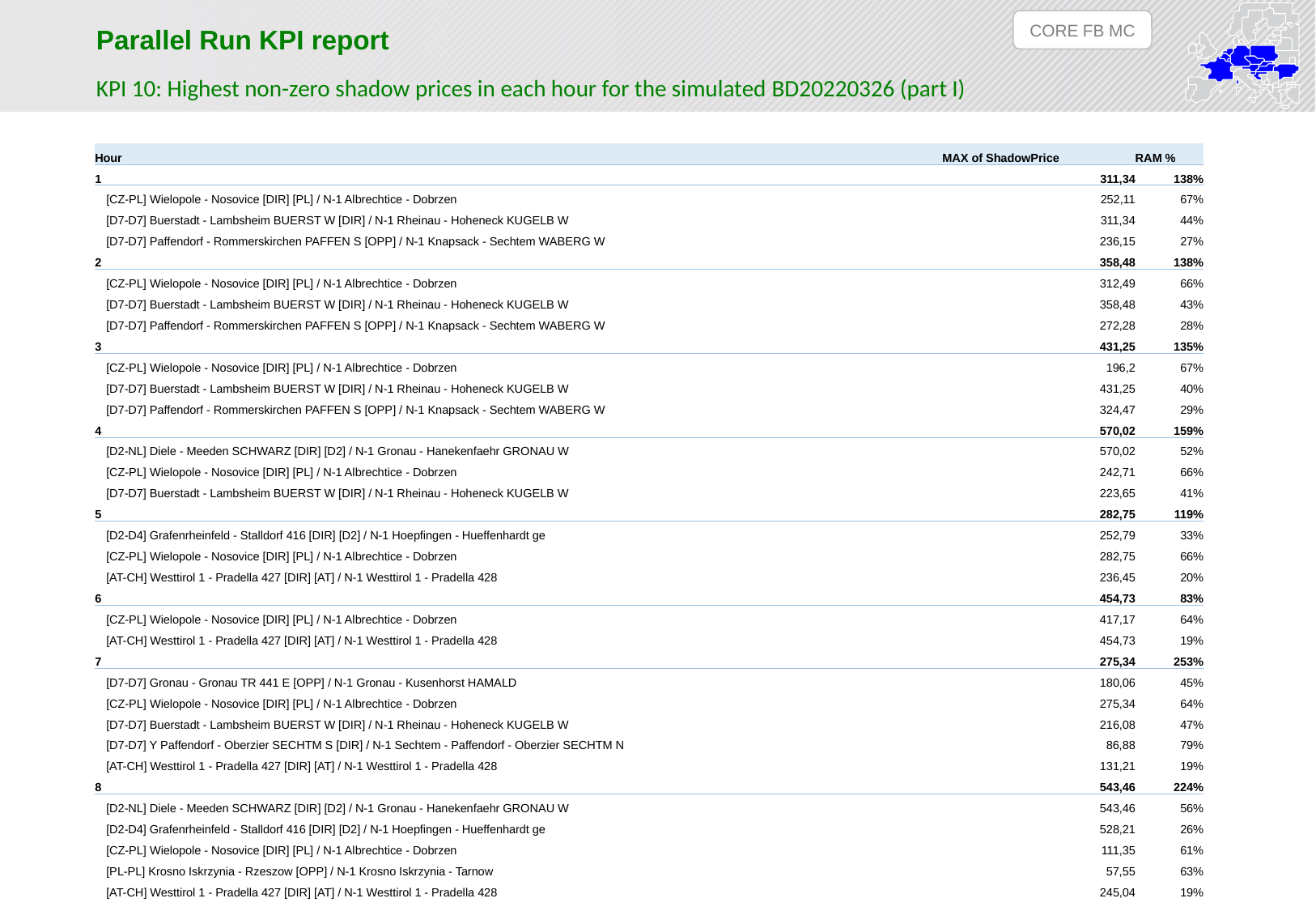

CORE FB MC
Parallel Run KPI report
KPI 10: Highest non-zero shadow prices in each hour for the simulated BD20220326 (part I)
| Hour | MAX of ShadowPrice | RAM % |
| --- | --- | --- |
| 1 | 311,34 | 138% |
| [CZ-PL] Wielopole - Nosovice [DIR] [PL] / N-1 Albrechtice - Dobrzen | 252,11 | 67% |
| [D7-D7] Buerstadt - Lambsheim BUERST W [DIR] / N-1 Rheinau - Hoheneck KUGELB W | 311,34 | 44% |
| [D7-D7] Paffendorf - Rommerskirchen PAFFEN S [OPP] / N-1 Knapsack - Sechtem WABERG W | 236,15 | 27% |
| 2 | 358,48 | 138% |
| [CZ-PL] Wielopole - Nosovice [DIR] [PL] / N-1 Albrechtice - Dobrzen | 312,49 | 66% |
| [D7-D7] Buerstadt - Lambsheim BUERST W [DIR] / N-1 Rheinau - Hoheneck KUGELB W | 358,48 | 43% |
| [D7-D7] Paffendorf - Rommerskirchen PAFFEN S [OPP] / N-1 Knapsack - Sechtem WABERG W | 272,28 | 28% |
| 3 | 431,25 | 135% |
| [CZ-PL] Wielopole - Nosovice [DIR] [PL] / N-1 Albrechtice - Dobrzen | 196,2 | 67% |
| [D7-D7] Buerstadt - Lambsheim BUERST W [DIR] / N-1 Rheinau - Hoheneck KUGELB W | 431,25 | 40% |
| [D7-D7] Paffendorf - Rommerskirchen PAFFEN S [OPP] / N-1 Knapsack - Sechtem WABERG W | 324,47 | 29% |
| 4 | 570,02 | 159% |
| [D2-NL] Diele - Meeden SCHWARZ [DIR] [D2] / N-1 Gronau - Hanekenfaehr GRONAU W | 570,02 | 52% |
| [CZ-PL] Wielopole - Nosovice [DIR] [PL] / N-1 Albrechtice - Dobrzen | 242,71 | 66% |
| [D7-D7] Buerstadt - Lambsheim BUERST W [DIR] / N-1 Rheinau - Hoheneck KUGELB W | 223,65 | 41% |
| 5 | 282,75 | 119% |
| [D2-D4] Grafenrheinfeld - Stalldorf 416 [DIR] [D2] / N-1 Hoepfingen - Hueffenhardt ge | 252,79 | 33% |
| [CZ-PL] Wielopole - Nosovice [DIR] [PL] / N-1 Albrechtice - Dobrzen | 282,75 | 66% |
| [AT-CH] Westtirol 1 - Pradella 427 [DIR] [AT] / N-1 Westtirol 1 - Pradella 428 | 236,45 | 20% |
| 6 | 454,73 | 83% |
| [CZ-PL] Wielopole - Nosovice [DIR] [PL] / N-1 Albrechtice - Dobrzen | 417,17 | 64% |
| [AT-CH] Westtirol 1 - Pradella 427 [DIR] [AT] / N-1 Westtirol 1 - Pradella 428 | 454,73 | 19% |
| 7 | 275,34 | 253% |
| [D7-D7] Gronau - Gronau TR 441 E [OPP] / N-1 Gronau - Kusenhorst HAMALD | 180,06 | 45% |
| [CZ-PL] Wielopole - Nosovice [DIR] [PL] / N-1 Albrechtice - Dobrzen | 275,34 | 64% |
| [D7-D7] Buerstadt - Lambsheim BUERST W [DIR] / N-1 Rheinau - Hoheneck KUGELB W | 216,08 | 47% |
| [D7-D7] Y Paffendorf - Oberzier SECHTM S [DIR] / N-1 Sechtem - Paffendorf - Oberzier SECHTM N | 86,88 | 79% |
| [AT-CH] Westtirol 1 - Pradella 427 [DIR] [AT] / N-1 Westtirol 1 - Pradella 428 | 131,21 | 19% |
| 8 | 543,46 | 224% |
| [D2-NL] Diele - Meeden SCHWARZ [DIR] [D2] / N-1 Gronau - Hanekenfaehr GRONAU W | 543,46 | 56% |
| [D2-D4] Grafenrheinfeld - Stalldorf 416 [DIR] [D2] / N-1 Hoepfingen - Hueffenhardt ge | 528,21 | 26% |
| [CZ-PL] Wielopole - Nosovice [DIR] [PL] / N-1 Albrechtice - Dobrzen | 111,35 | 61% |
| [PL-PL] Krosno Iskrzynia - Rzeszow [OPP] / N-1 Krosno Iskrzynia - Tarnow | 57,55 | 63% |
| [AT-CH] Westtirol 1 - Pradella 427 [DIR] [AT] / N-1 Westtirol 1 - Pradella 428 | 245,04 | 19% |